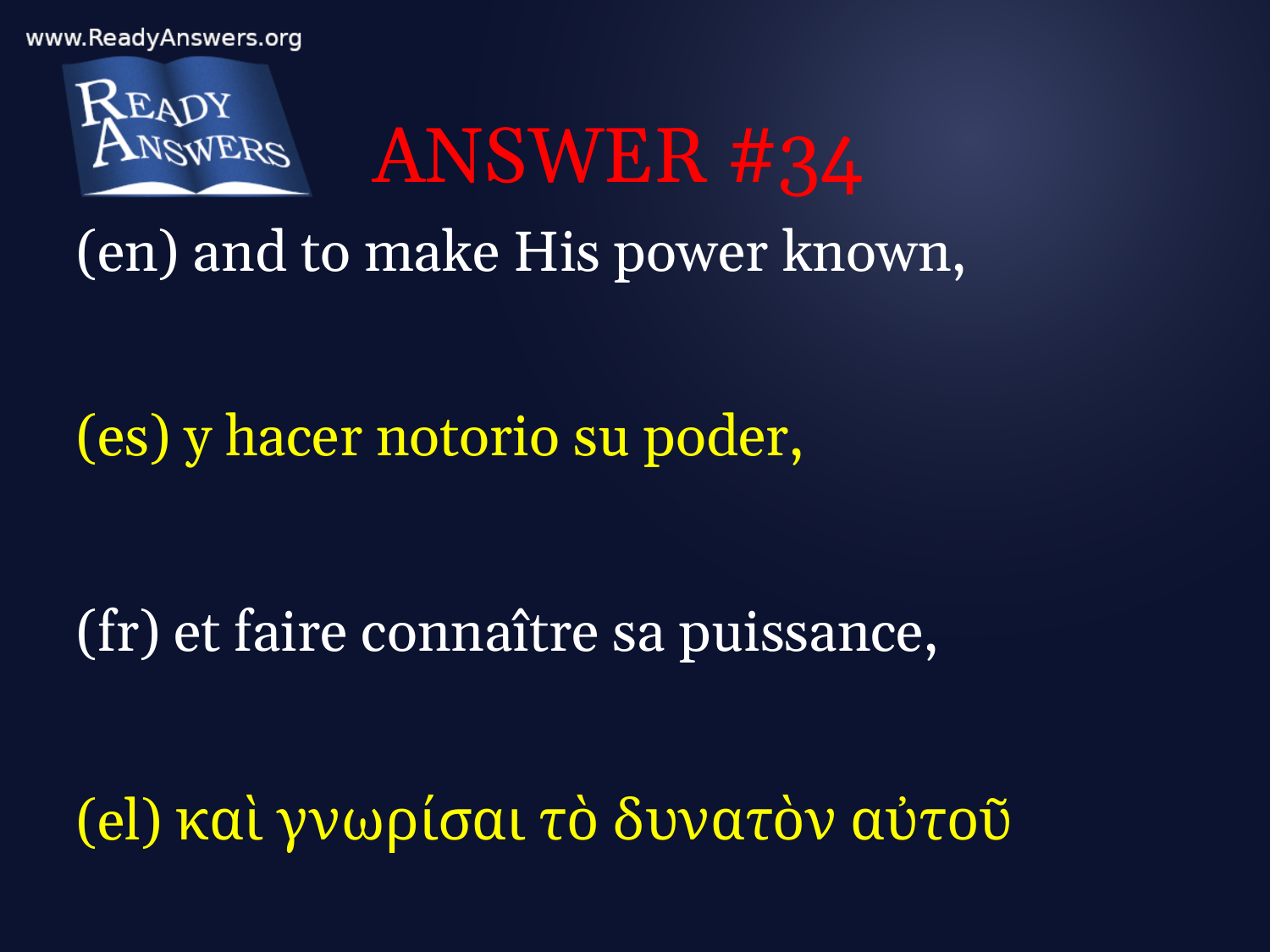

# ANSWER #34
(en) and to make His power known,
(es) y hacer notorio su poder,
(fr) et faire connaître sa puissance,
(el) καὶ γνωρίσαι τὸ δυνατὸν αὐτοῦ